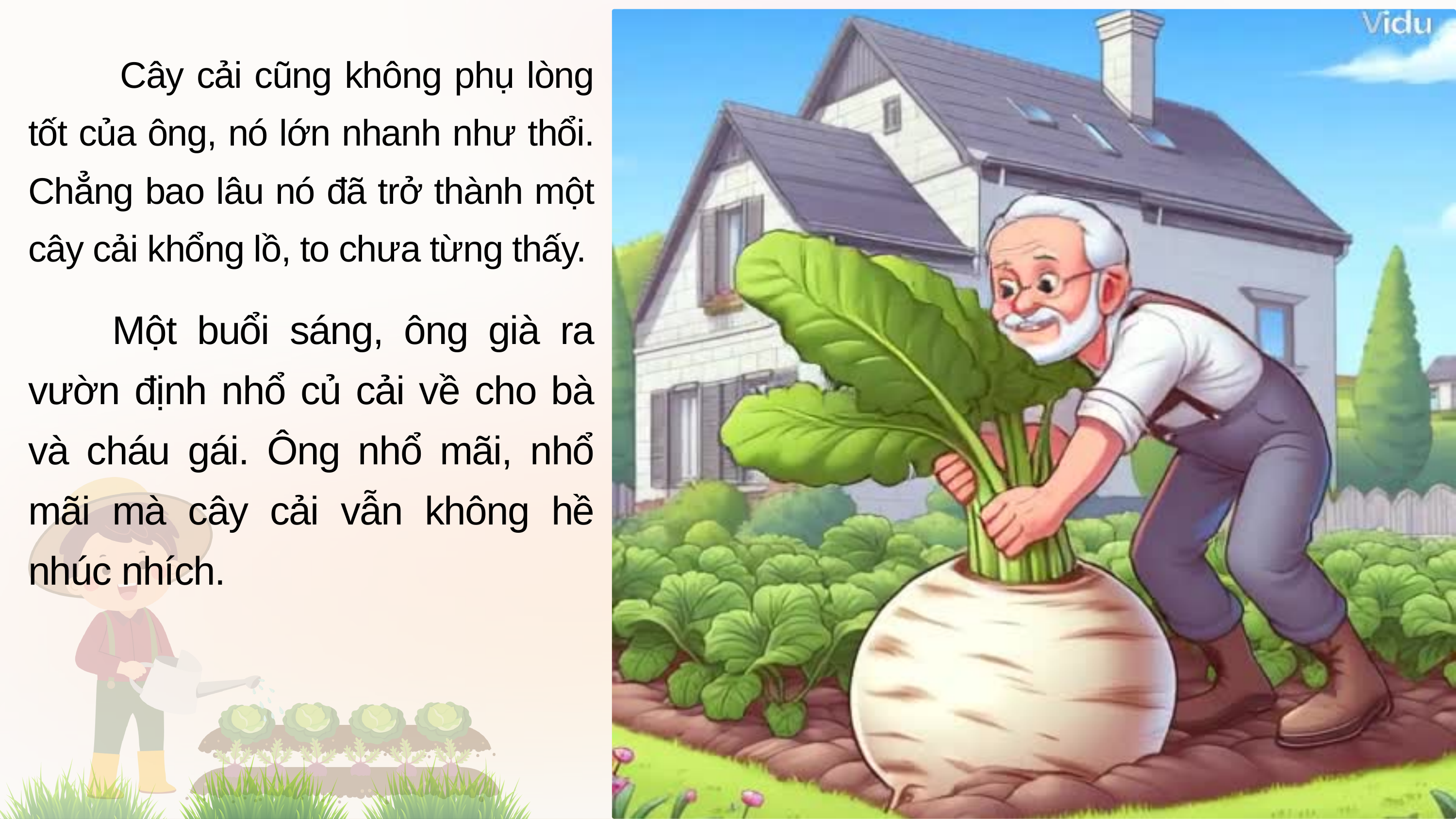

Cây cải cũng không phụ lòng tốt của ông, nó lớn nhanh như thổi. Chẳng bao lâu nó đã trở thành một cây cải khổng lồ, to chưa từng thấy.
    Một buổi sáng, ông già ra vườn định nhổ củ cải về cho bà và cháu gái. Ông nhổ mãi, nhổ mãi mà cây cải vẫn không hề nhúc nhích.